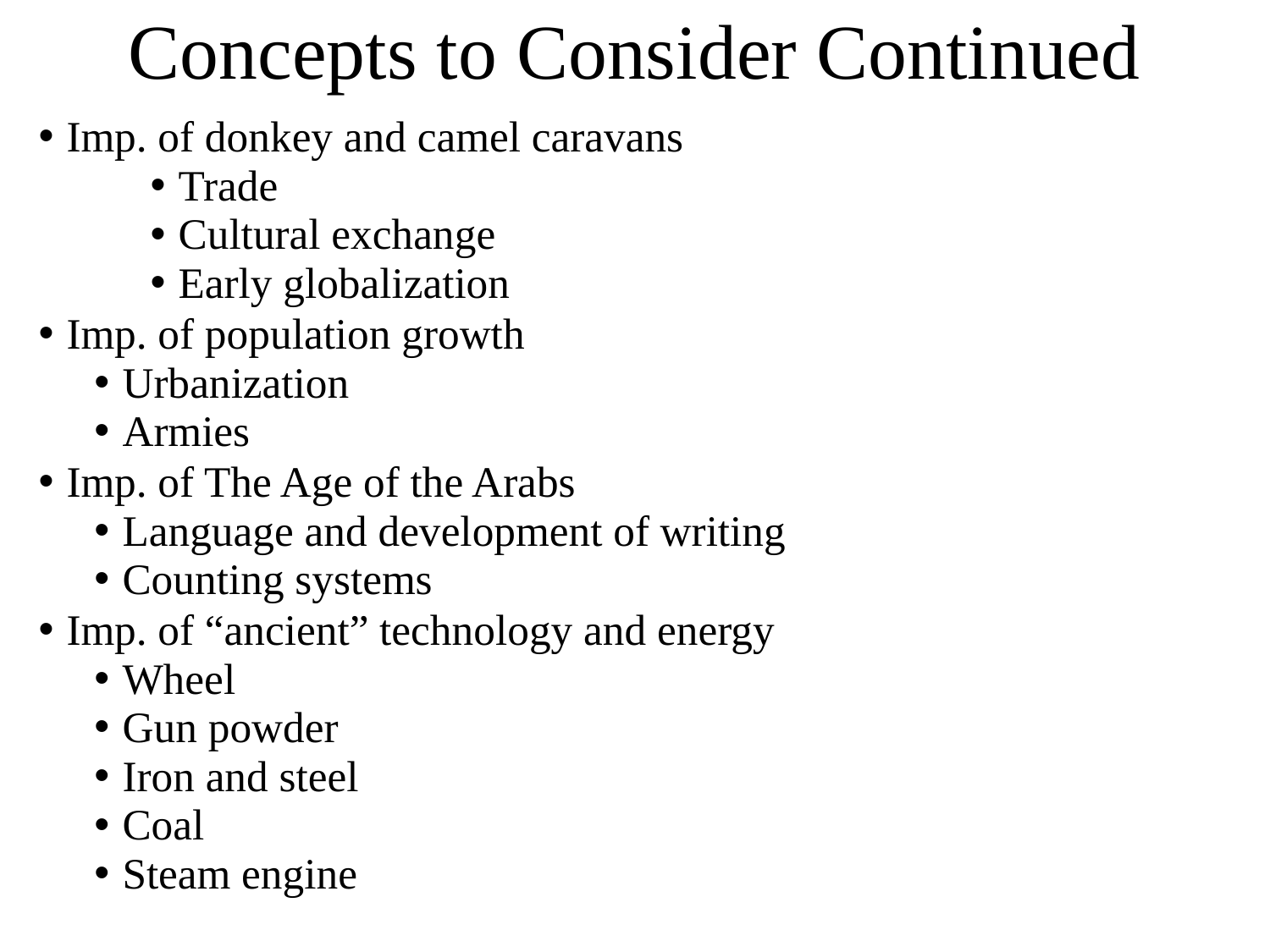

# Concepts to Consider Continued
Imp. of donkey and camel caravans
Trade
Cultural exchange
Early globalization
Imp. of population growth
Urbanization
Armies
Imp. of The Age of the Arabs
Language and development of writing
Counting systems
Imp. of “ancient” technology and energy
Wheel
Gun powder
Iron and steel
Coal
Steam engine